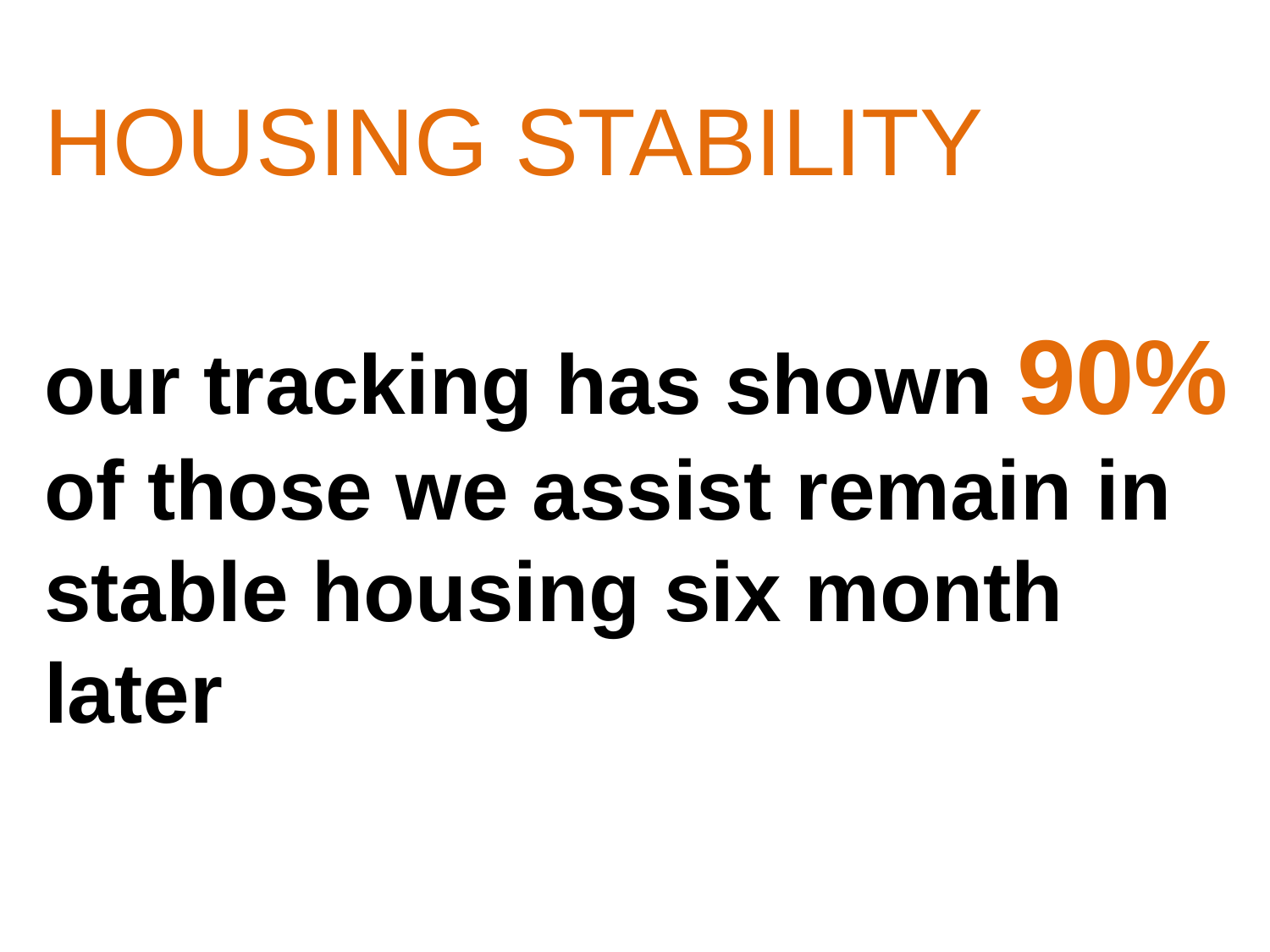

HOUSING STABILITY

our tracking has shown 90% of those we assist remain in stable housing six month later